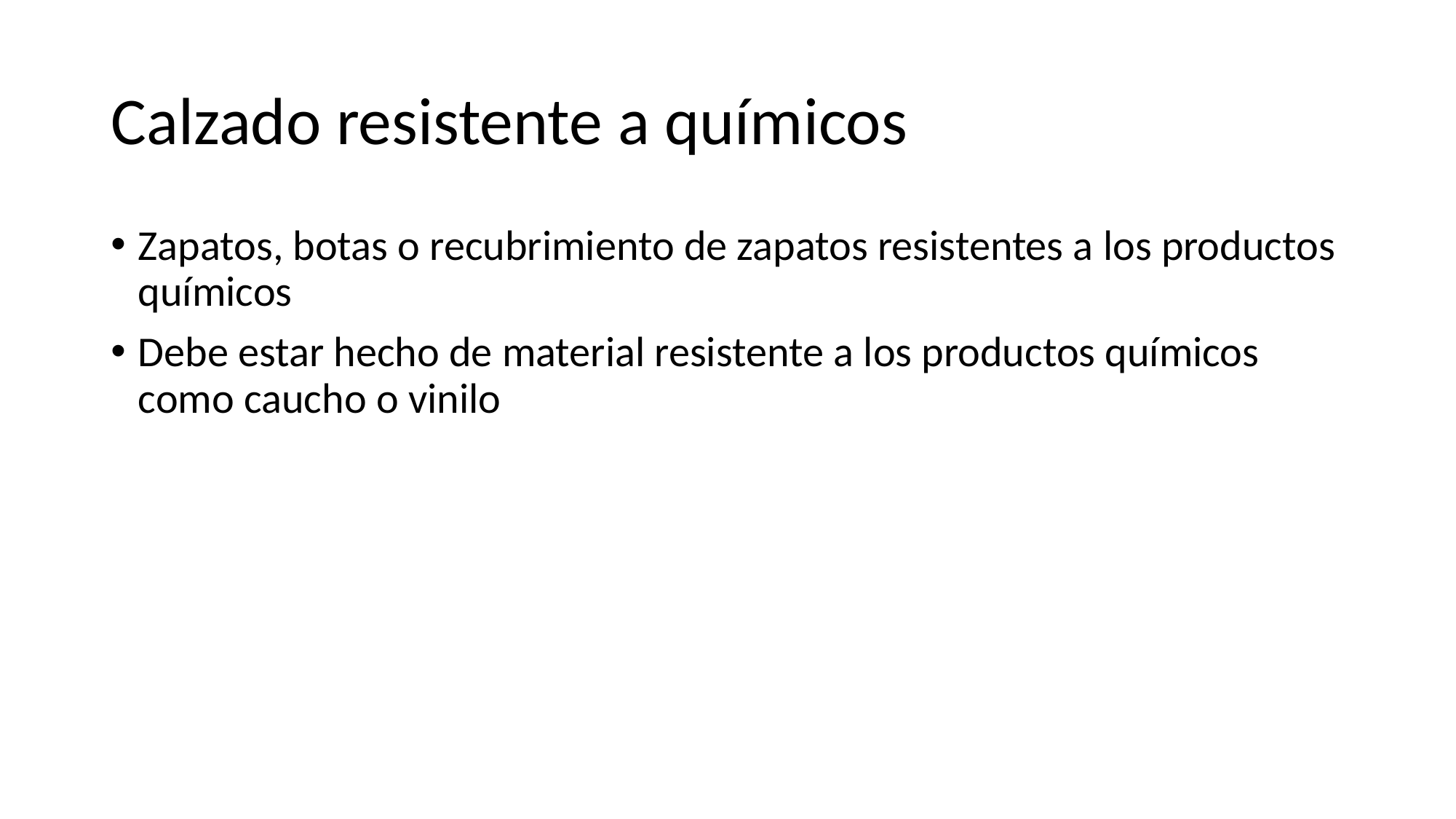

# Calzado resistente a químicos
Zapatos, botas o recubrimiento de zapatos resistentes a los productos químicos
Debe estar hecho de material resistente a los productos químicos como caucho o vinilo